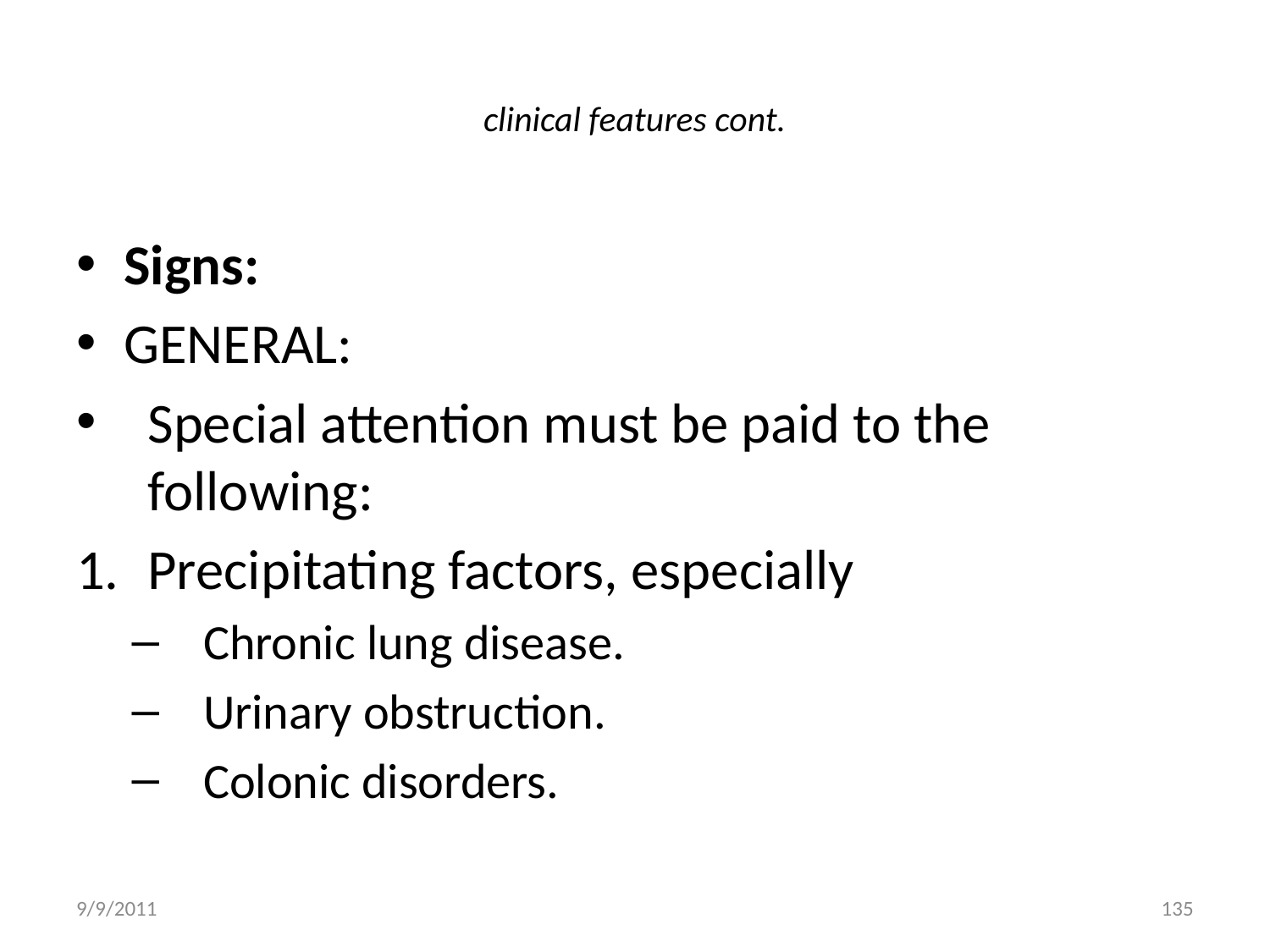

# clinical features cont.
Signs:
GENERAL:
Special attention must be paid to the following:
Precipitating factors, especially
Chronic lung disease.
Urinary obstruction.
Colonic disorders.
9/9/2011
135